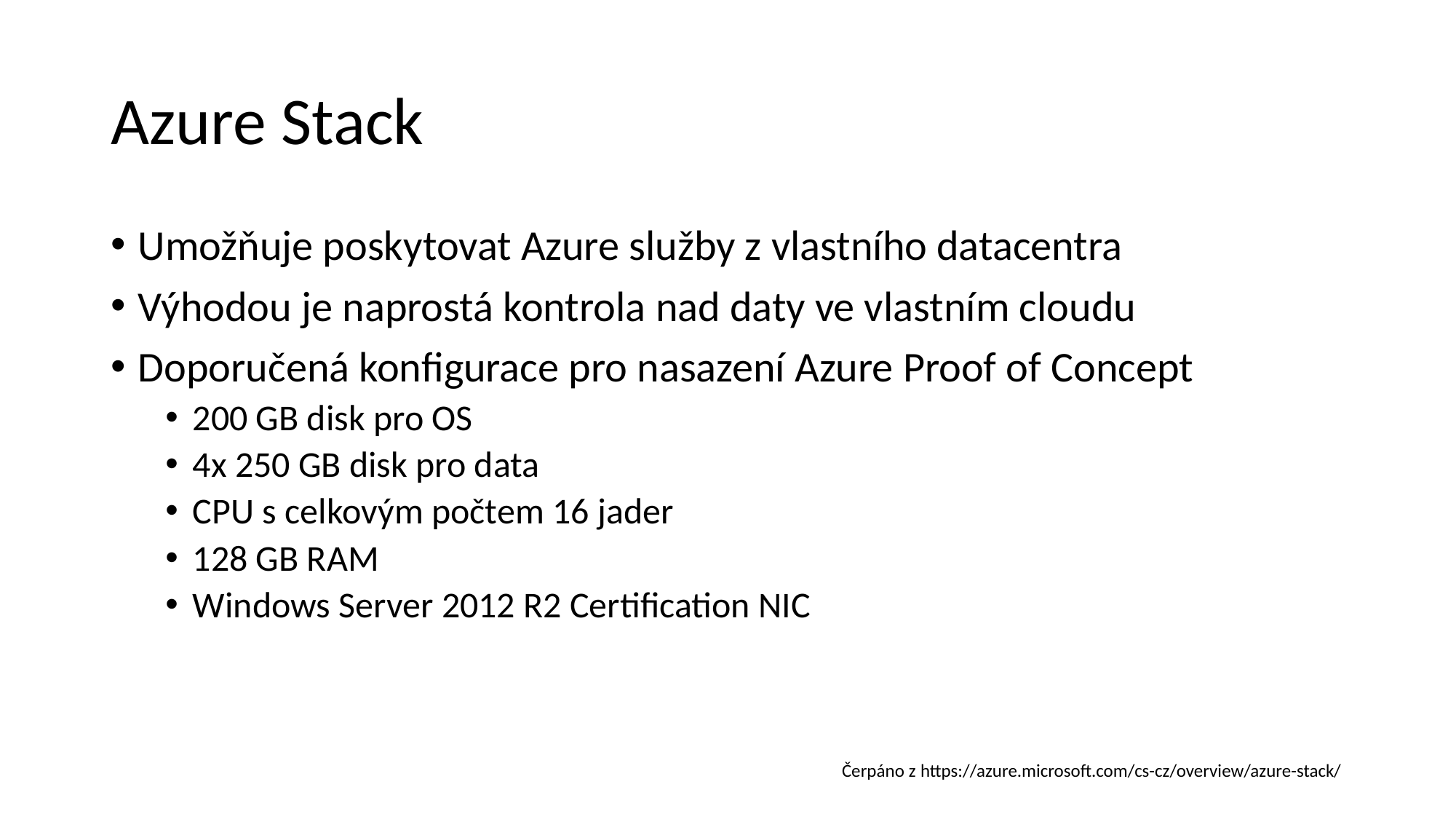

# Azure Stack
Umožňuje poskytovat Azure služby z vlastního datacentra
Výhodou je naprostá kontrola nad daty ve vlastním cloudu
Doporučená konfigurace pro nasazení Azure Proof of Concept
200 GB disk pro OS
4x 250 GB disk pro data
CPU s celkovým počtem 16 jader
128 GB RAM
Windows Server 2012 R2 Certification NIC
Čerpáno z https://azure.microsoft.com/cs-cz/overview/azure-stack/